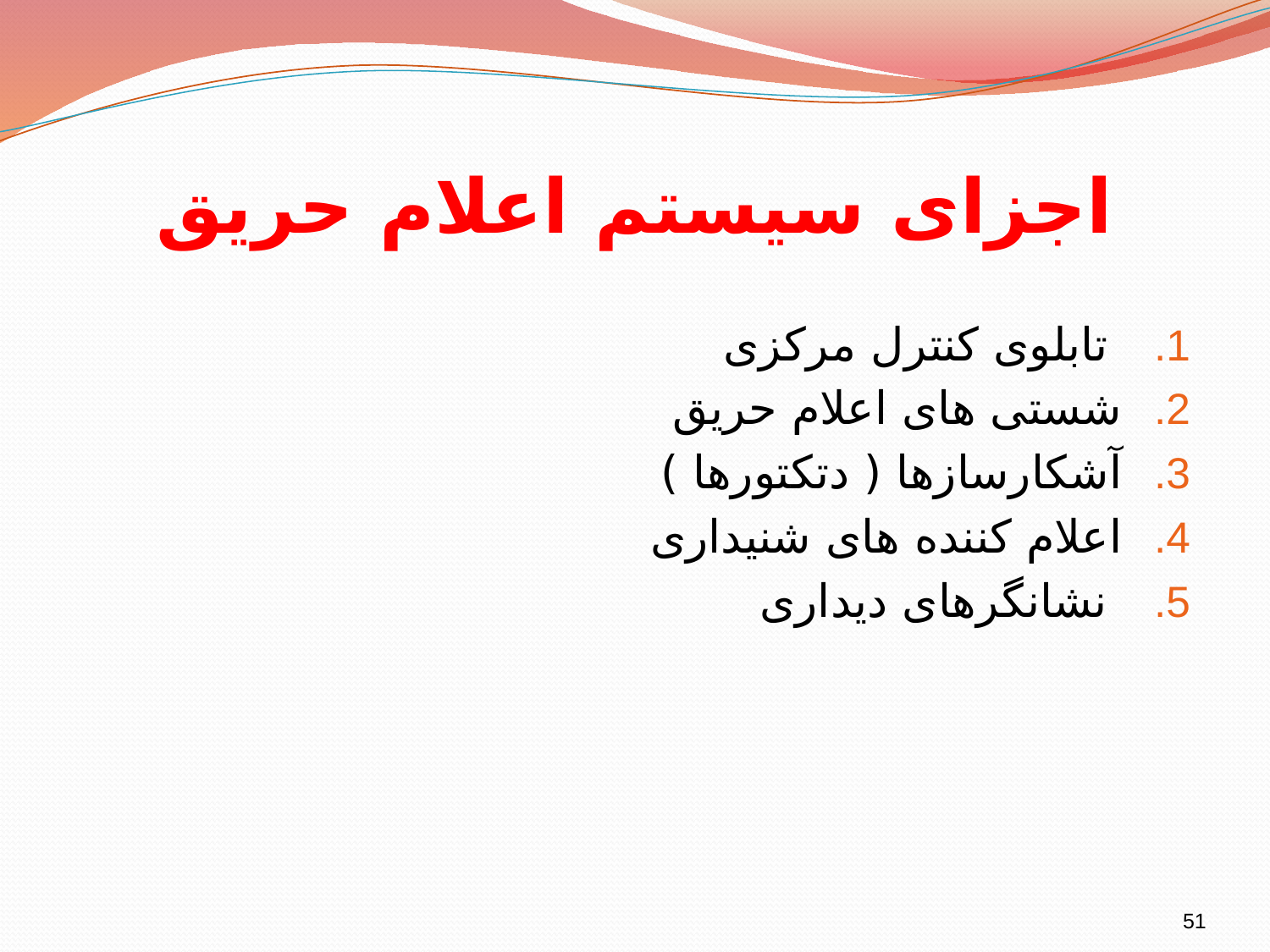

# اجزای سیستم اعلام حریق
 تابلوی کنترل مرکزی
شستی های اعلام حریق
آشکارسازها ( دتکتورها )
اعلام کننده های شنیداری
 نشانگرهای دیداری
51